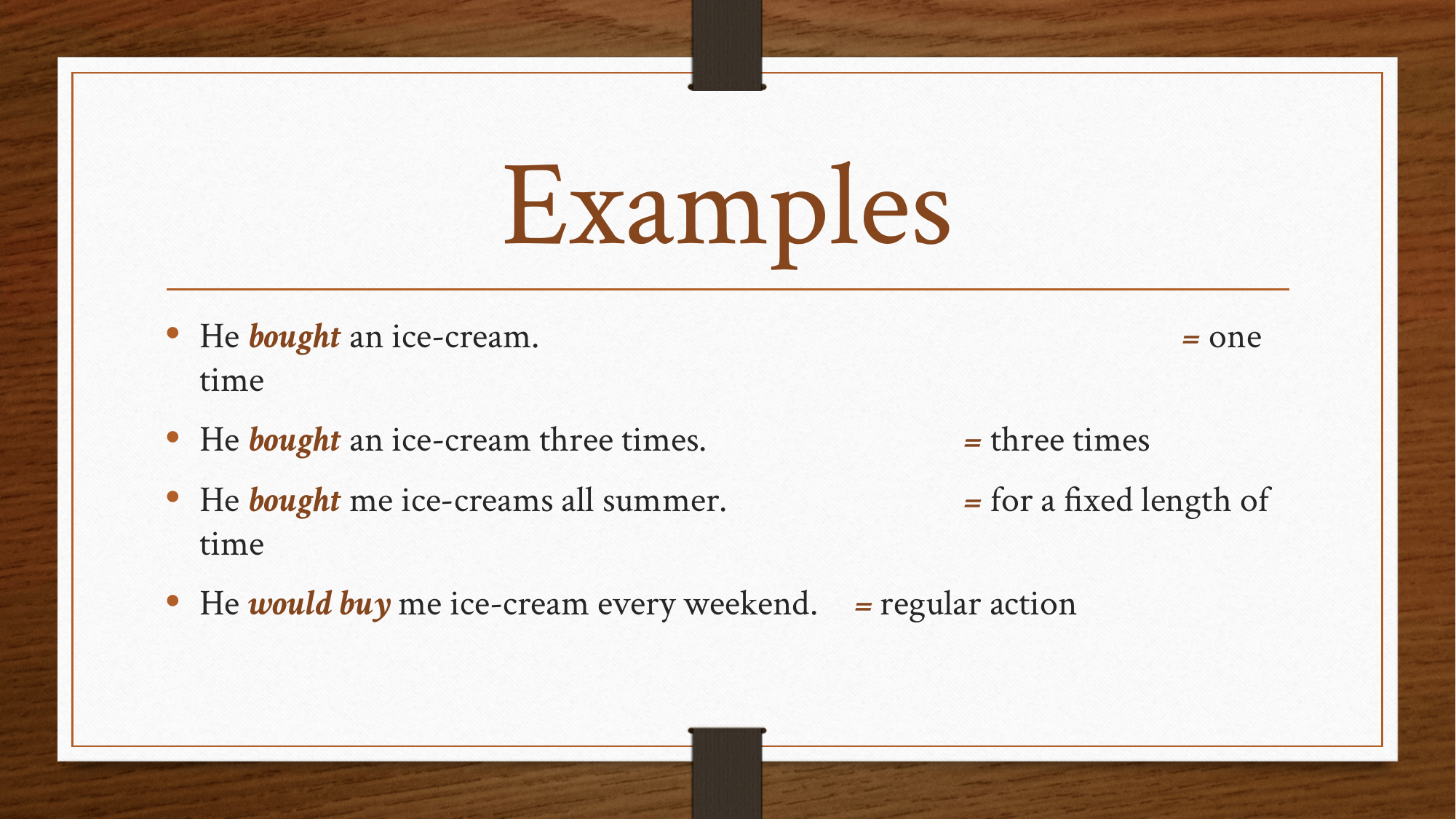

# Examples
He bought an ice-cream.						= one time
He bought an ice-cream three times.			= three times
He bought me ice-creams all summer.			= for a fixed length of time
He would buy me ice-cream every weekend.	= regular action